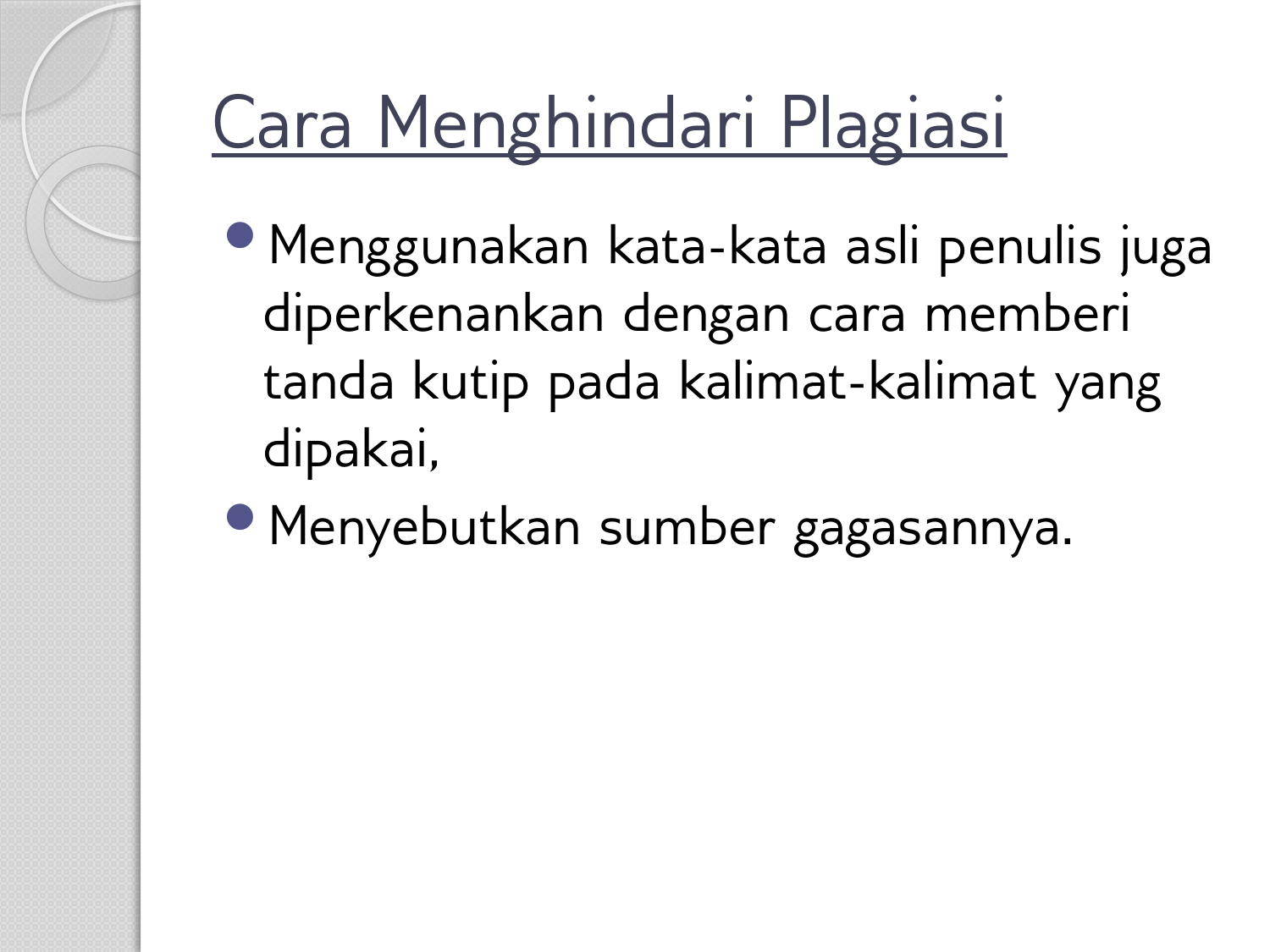

# Cara Menghindari Plagiasi
Menggunakan kata-kata asli penulis juga diperkenankan dengan cara memberi tanda kutip pada kalimat-kalimat yang dipakai,
Menyebutkan sumber gagasannya.